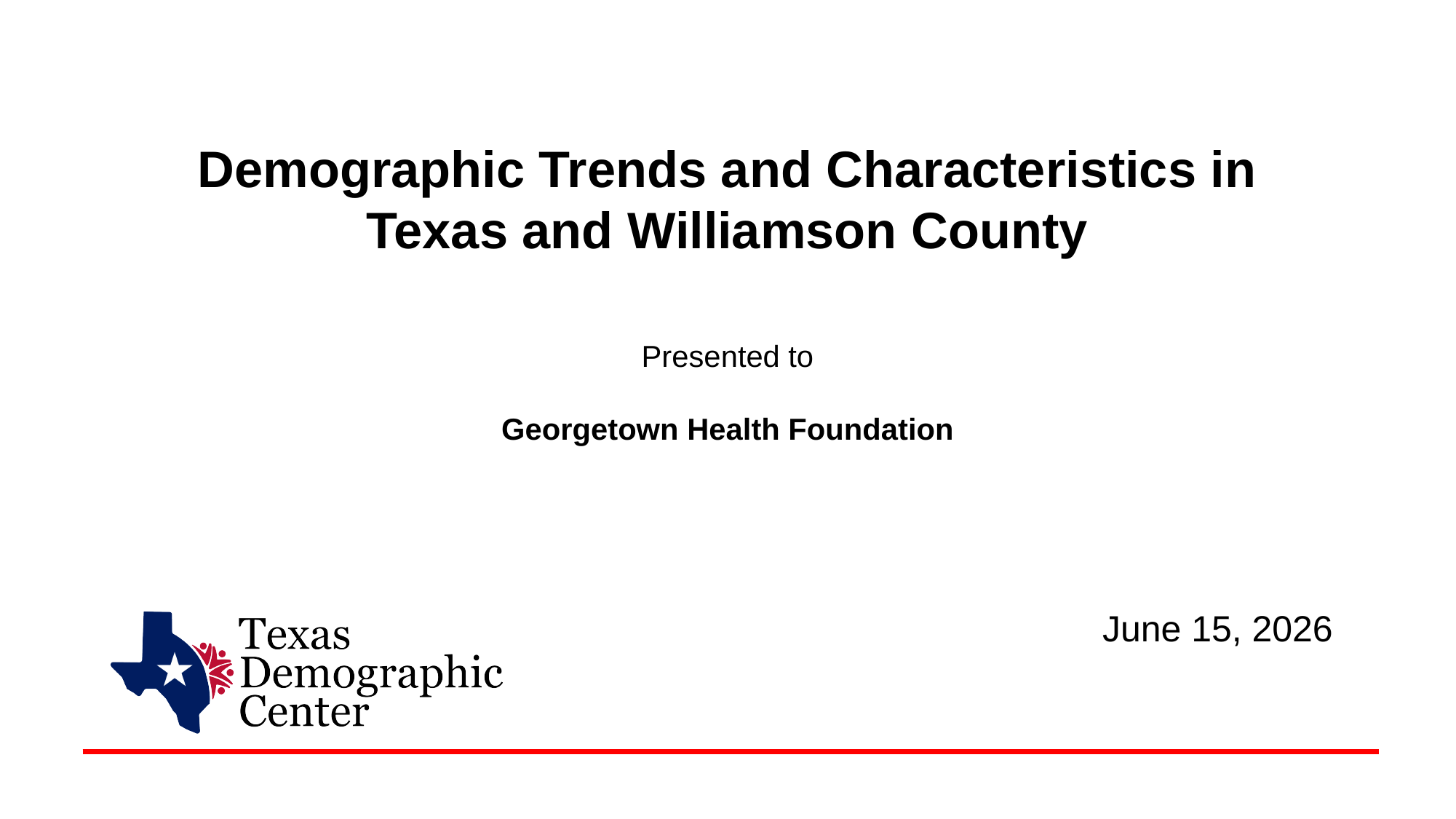

# Demographic Trends and Characteristics in Texas and Williamson County
Presented to

Georgetown Health Foundation

June 15, 2026